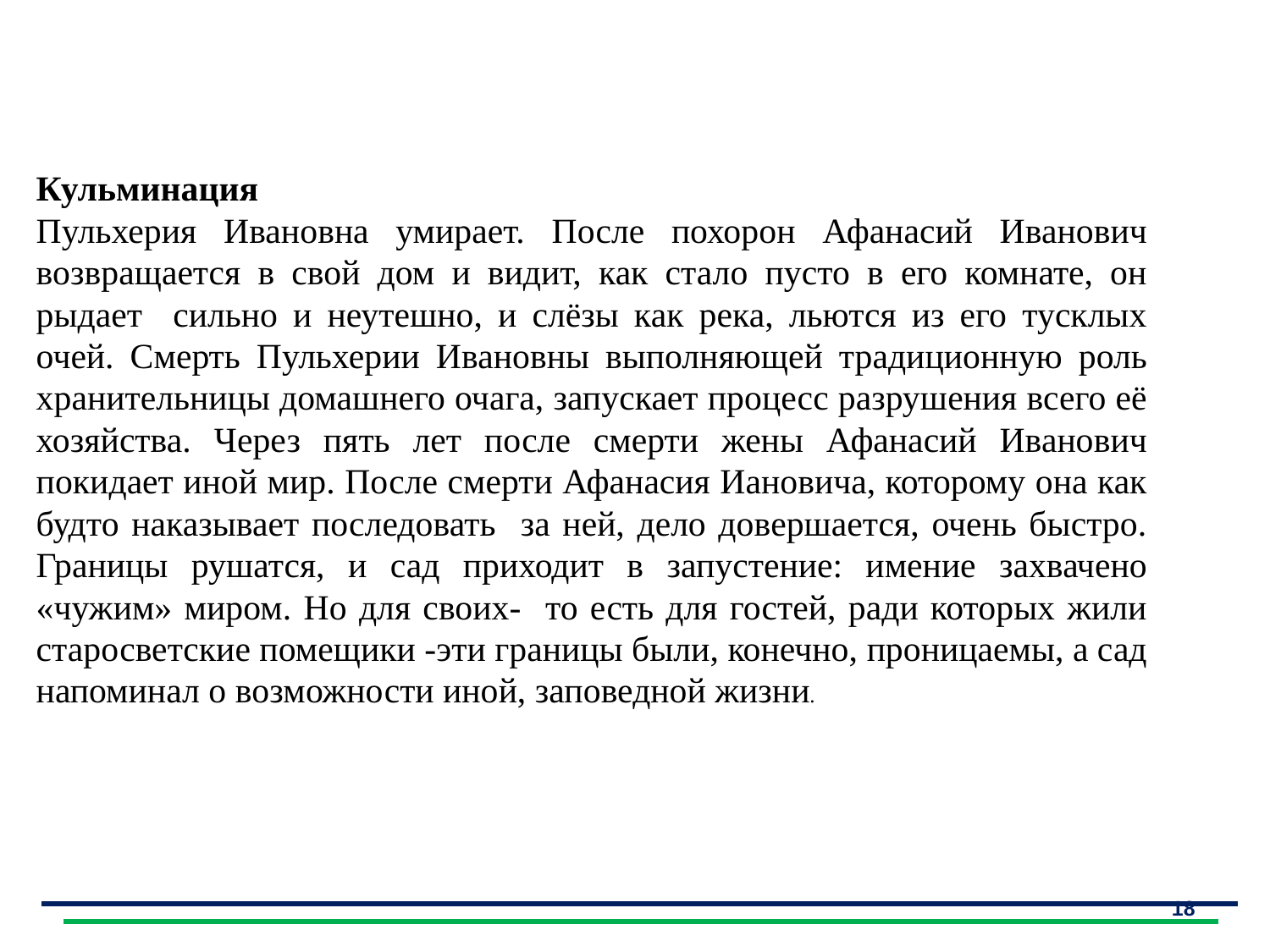

#

| Кульминация Пульхерия Ивановна умирает. После похорон Афанасий Иванович возвращается в свой дом и видит, как стало пусто в его комнате, он рыдает сильно и неутешно, и слёзы как река, льются из его тусклых очей. Смерть Пульхерии Ивановны выполняющей традиционную роль хранительницы домашнего очага, запускает процесс разрушения всего её хозяйства. Через пять лет после смерти жены Афанасий Иванович покидает иной мир. После смерти Афанасия Иановича, которому она как будто наказывает последовать за ней, дело довершается, очень быстро. Границы рушатся, и сад приходит в запустение: имение захвачено «чужим» миром. Но для своих- то есть для гостей, ради которых жили старосветские помещики -эти границы были, конечно, проницаемы, а сад напоминал о возможности иной, заповедной жизни. |
| --- |
18